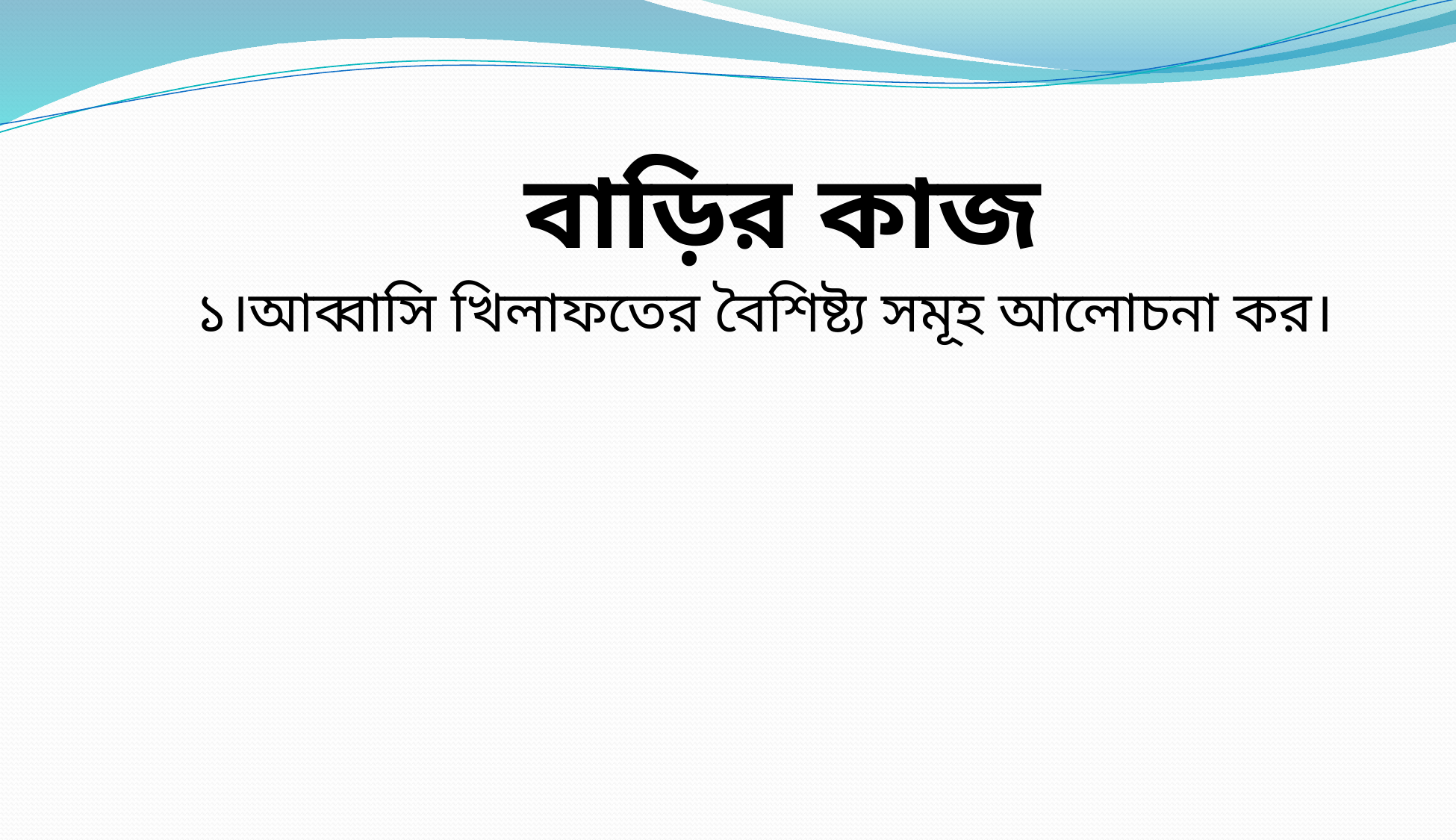

বাড়ির কাজ
১।আব্বাসি খিলাফতের বৈশিষ্ট্য সমূহ আলোচনা কর।